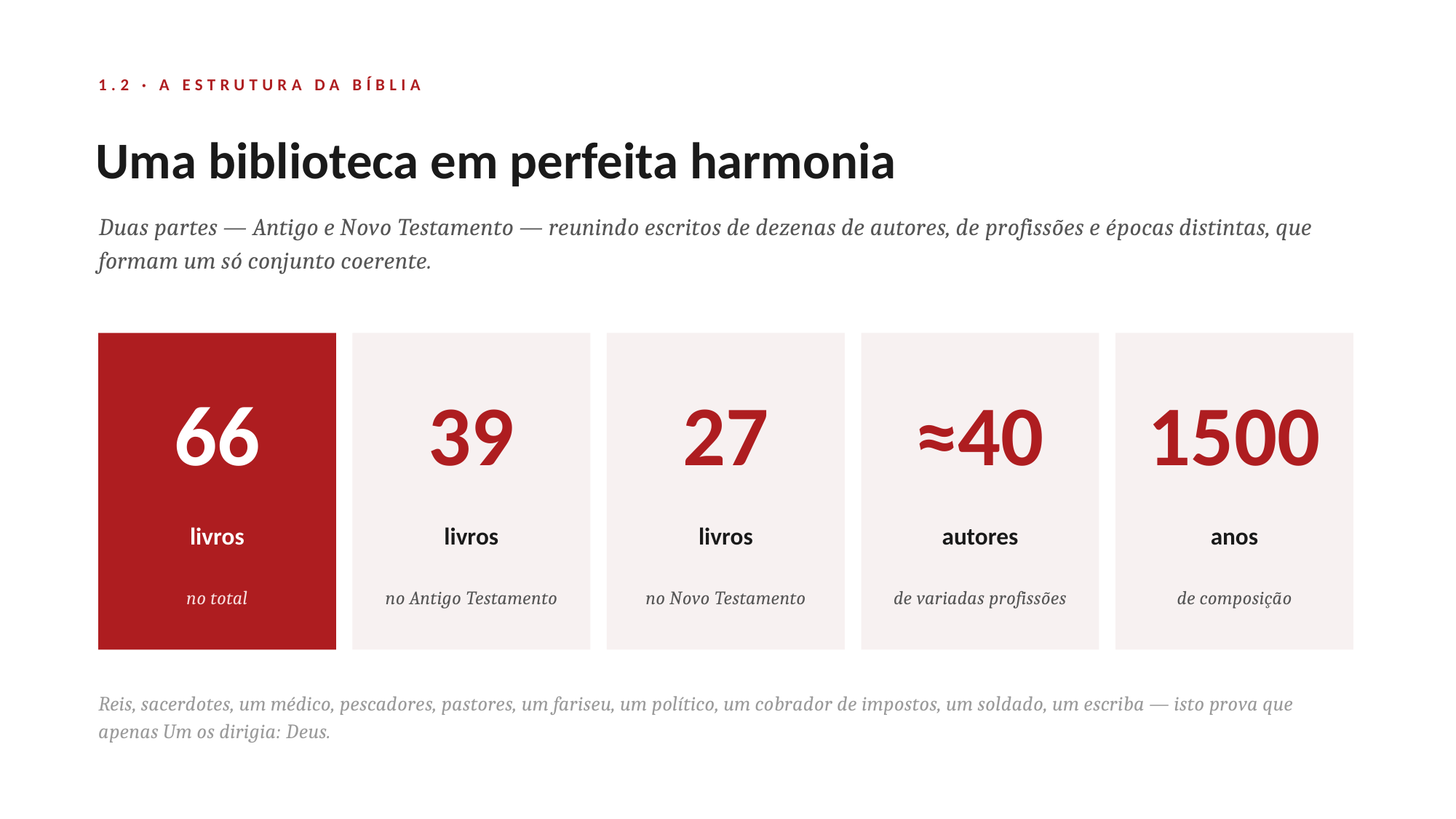

1.2 · A ESTRUTURA DA BÍBLIA
Uma biblioteca em perfeita harmonia
Duas partes — Antigo e Novo Testamento — reunindo escritos de dezenas de autores, de profissões e épocas distintas, que formam um só conjunto coerente.

66
39
27
≈40
1500
livros
livros
livros
autores
anos
no total
no Antigo Testamento
no Novo Testamento
de variadas profissões
de composição
Reis, sacerdotes, um médico, pescadores, pastores, um fariseu, um político, um cobrador de impostos, um soldado, um escriba — isto prova que apenas Um os dirigia: Deus.